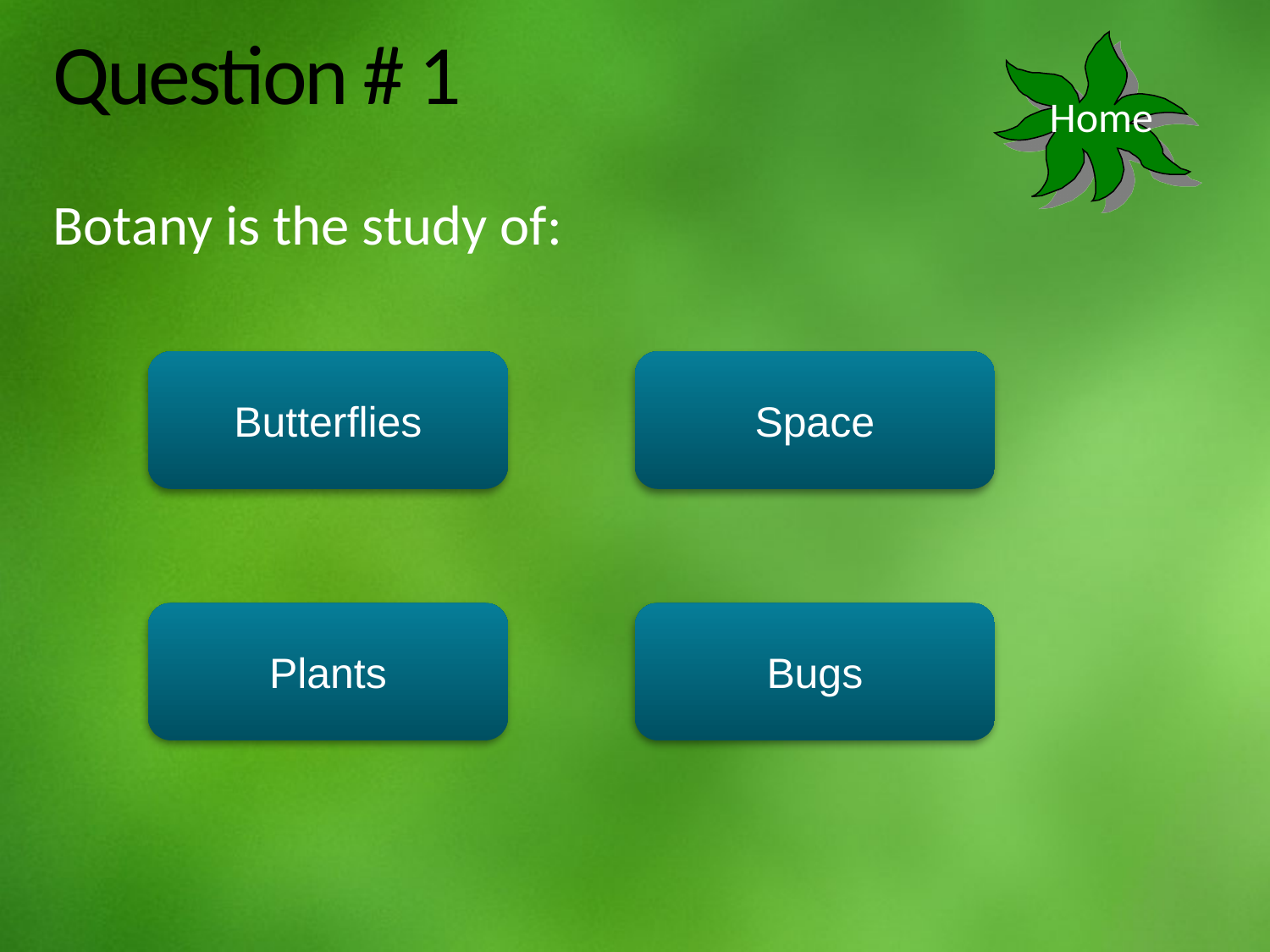

# Question # 1
Home
Botany is the study of:
Butterflies
Space
Plants
Bugs